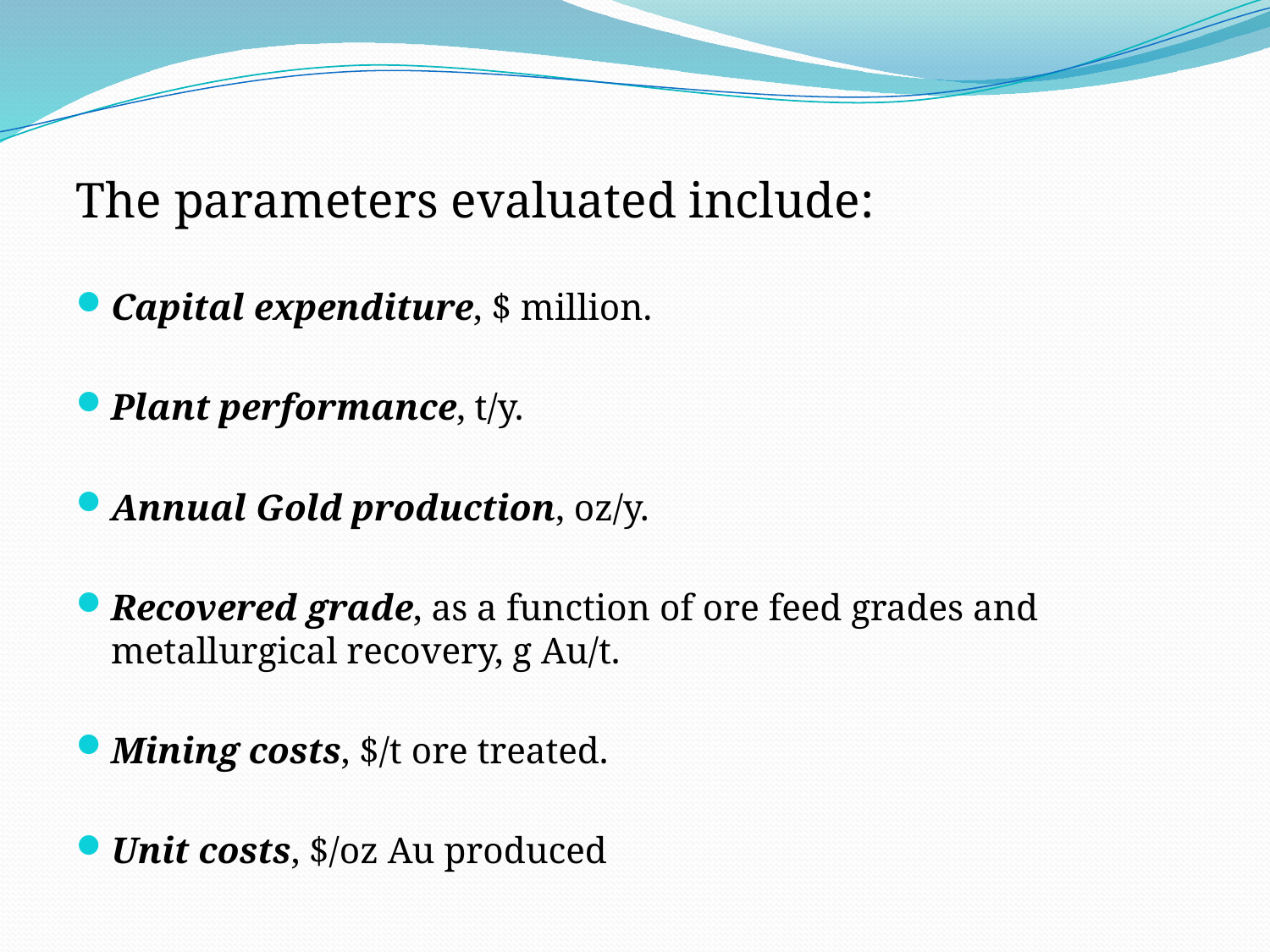

The parameters evaluated include:

Capital expenditure, $ million.

Plant performance, t/y.

Annual Gold production, oz/y.

Recovered grade, as a function of ore feed grades and metallurgical recovery, g Au/t.

Mining costs, $/t ore treated.

Unit costs, $/oz Au produced